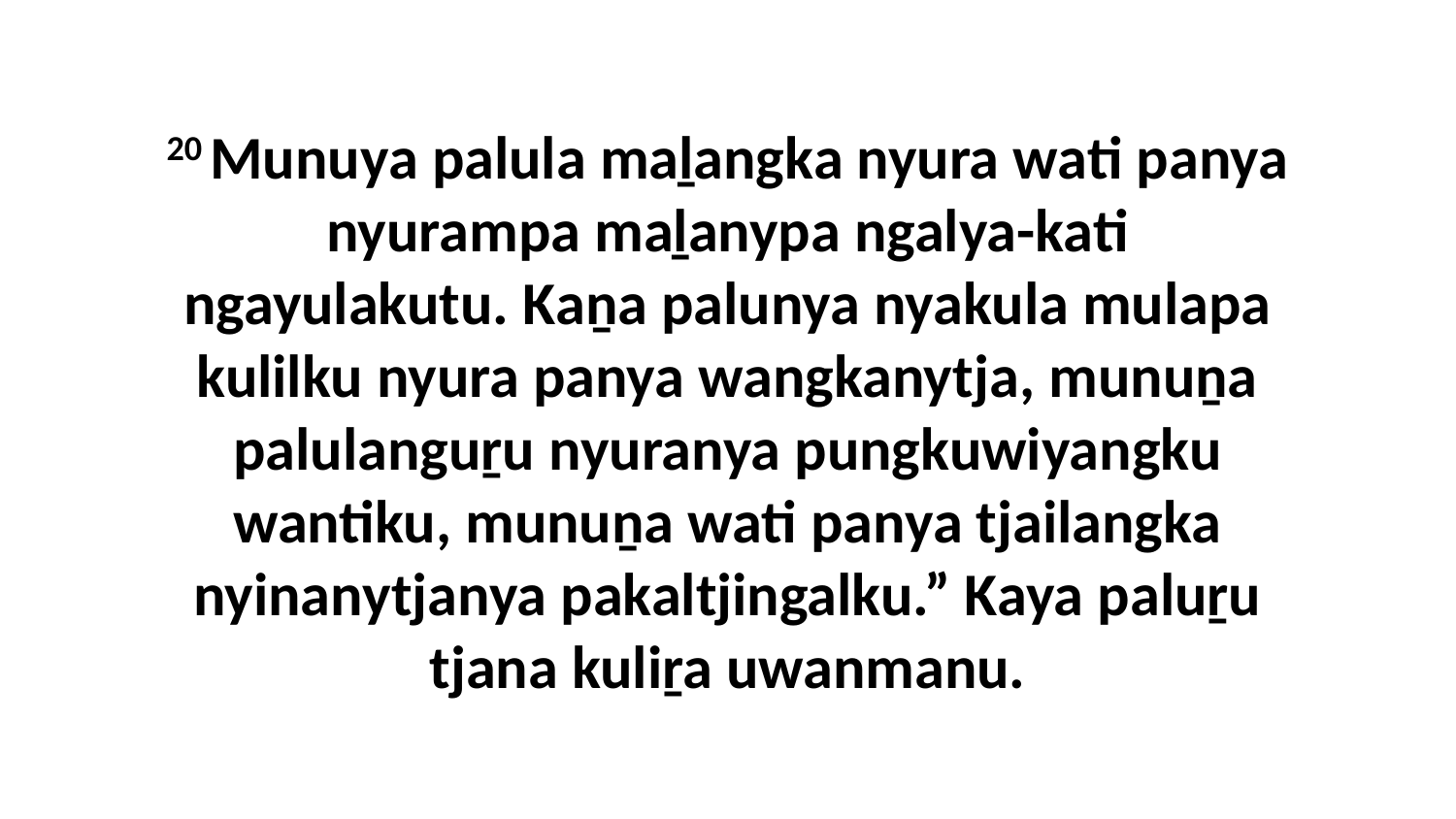

20 Munuya palula maḻangka nyura wati panya nyurampa maḻanypa ngalya-kati ngayulakutu. Kaṉa palunya nyakula mulapa kulilku nyura panya wangkanytja, munuṉa palulanguṟu nyuranya pungkuwiyangku wantiku, munuṉa wati panya tjailangka nyinanytjanya pakaltjingalku.” Kaya paluṟu tjana kuliṟa uwanmanu.